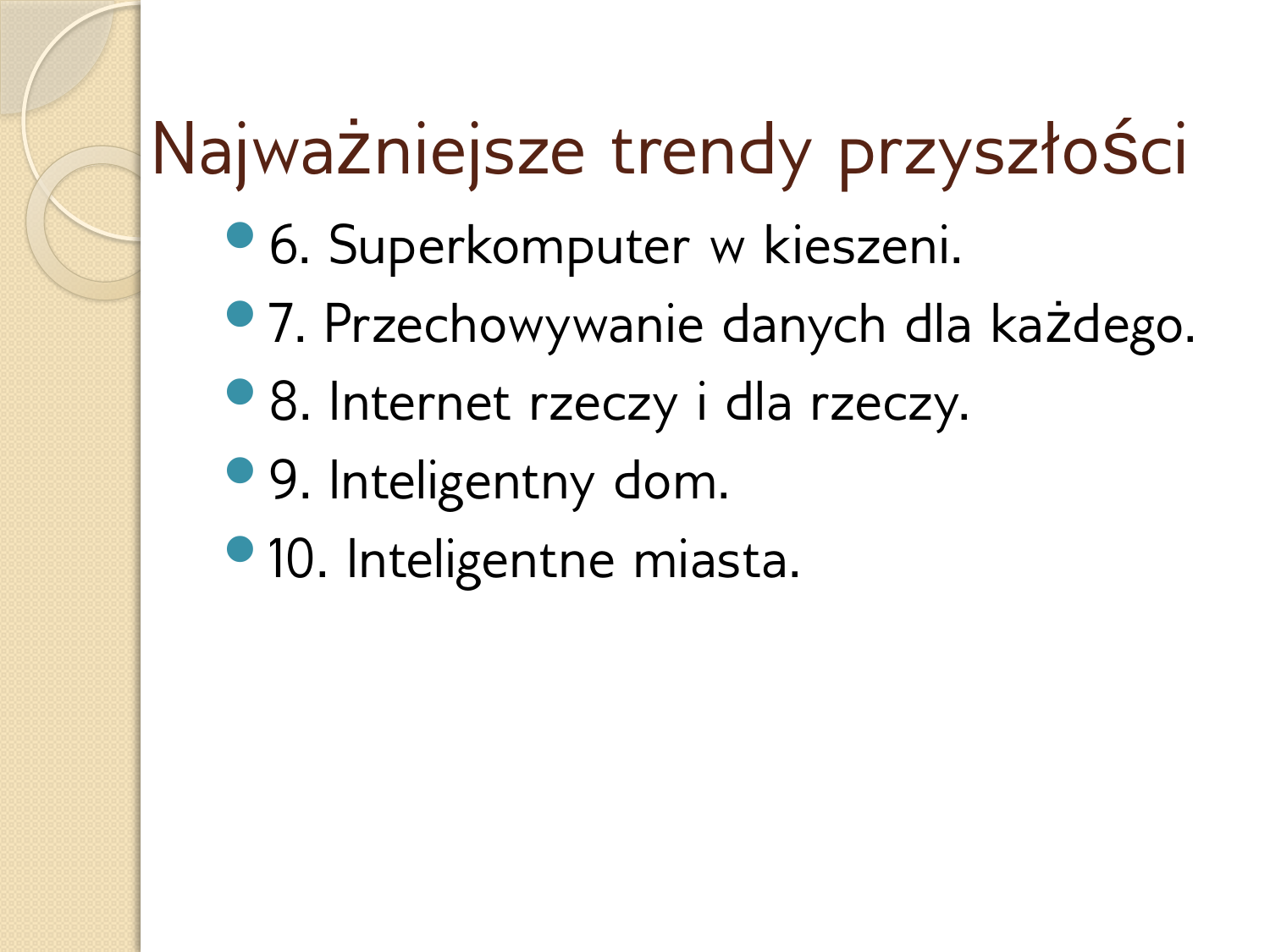

# Najważniejsze trendy przyszłości
6. Superkomputer w kieszeni.
7. Przechowywanie danych dla każdego.
8. Internet rzeczy i dla rzeczy.
9. Inteligentny dom.
10. Inteligentne miasta.